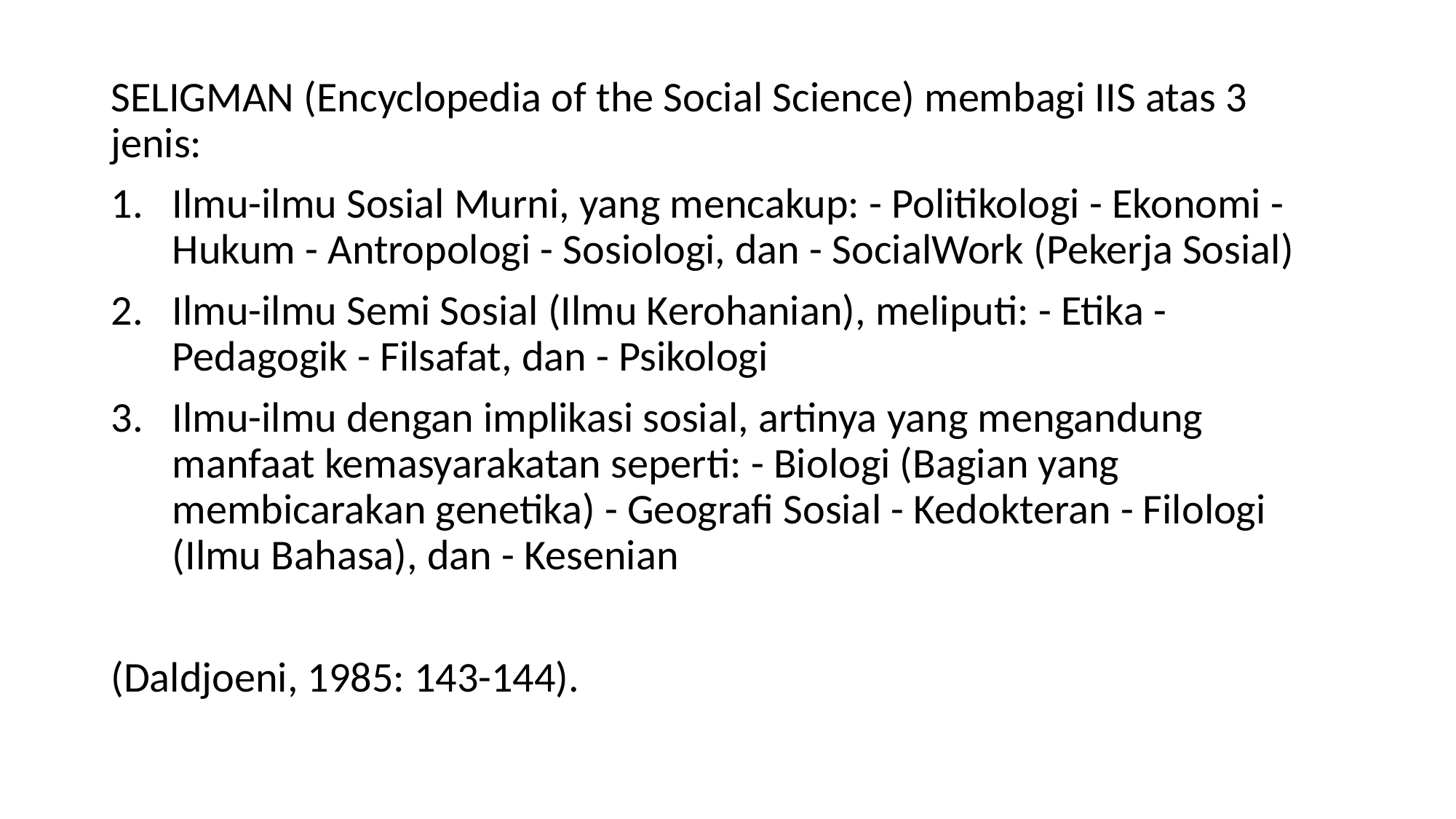

SELIGMAN (Encyclopedia of the Social Science) membagi IIS atas 3 jenis:
Ilmu-ilmu Sosial Murni, yang mencakup: - Politikologi - Ekonomi - Hukum - Antropologi - Sosiologi, dan - SocialWork (Pekerja Sosial)
Ilmu-ilmu Semi Sosial (Ilmu Kerohanian), meliputi: - Etika - Pedagogik - Filsafat, dan - Psikologi
Ilmu-ilmu dengan implikasi sosial, artinya yang mengandung manfaat kemasyarakatan seperti: - Biologi (Bagian yang membicarakan genetika) - Geografi Sosial - Kedokteran - Filologi (Ilmu Bahasa), dan - Kesenian

(Daldjoeni, 1985: 143-144).